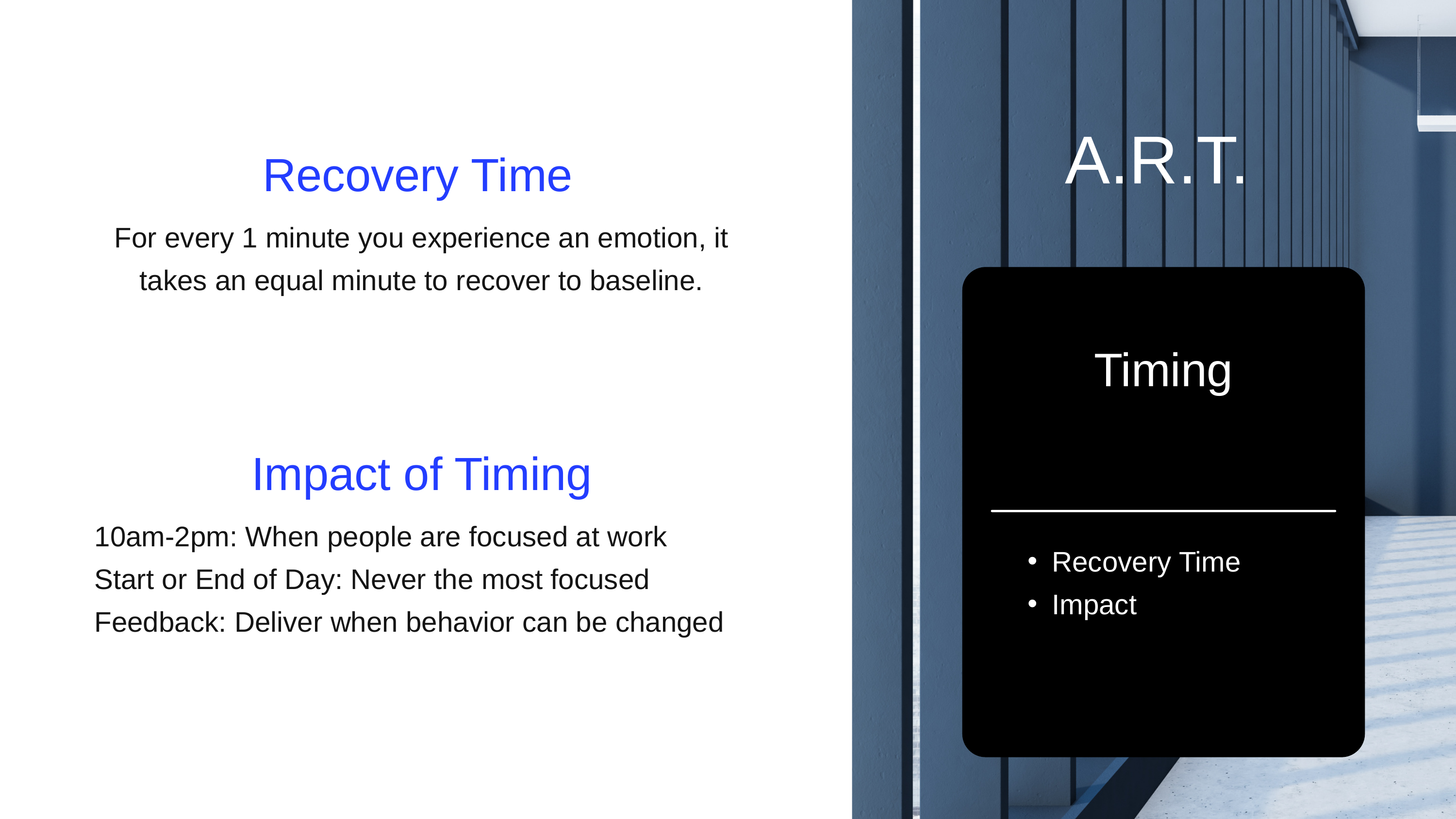

A.R.T.
Recovery Time
For every 1 minute you experience an emotion, it takes an equal minute to recover to baseline.

Timing
Impact of Timing
10am-2pm: When people are focused at work
Start or End of Day: Never the most focused
Feedback: Deliver when behavior can be changed

Recovery Time
Impact